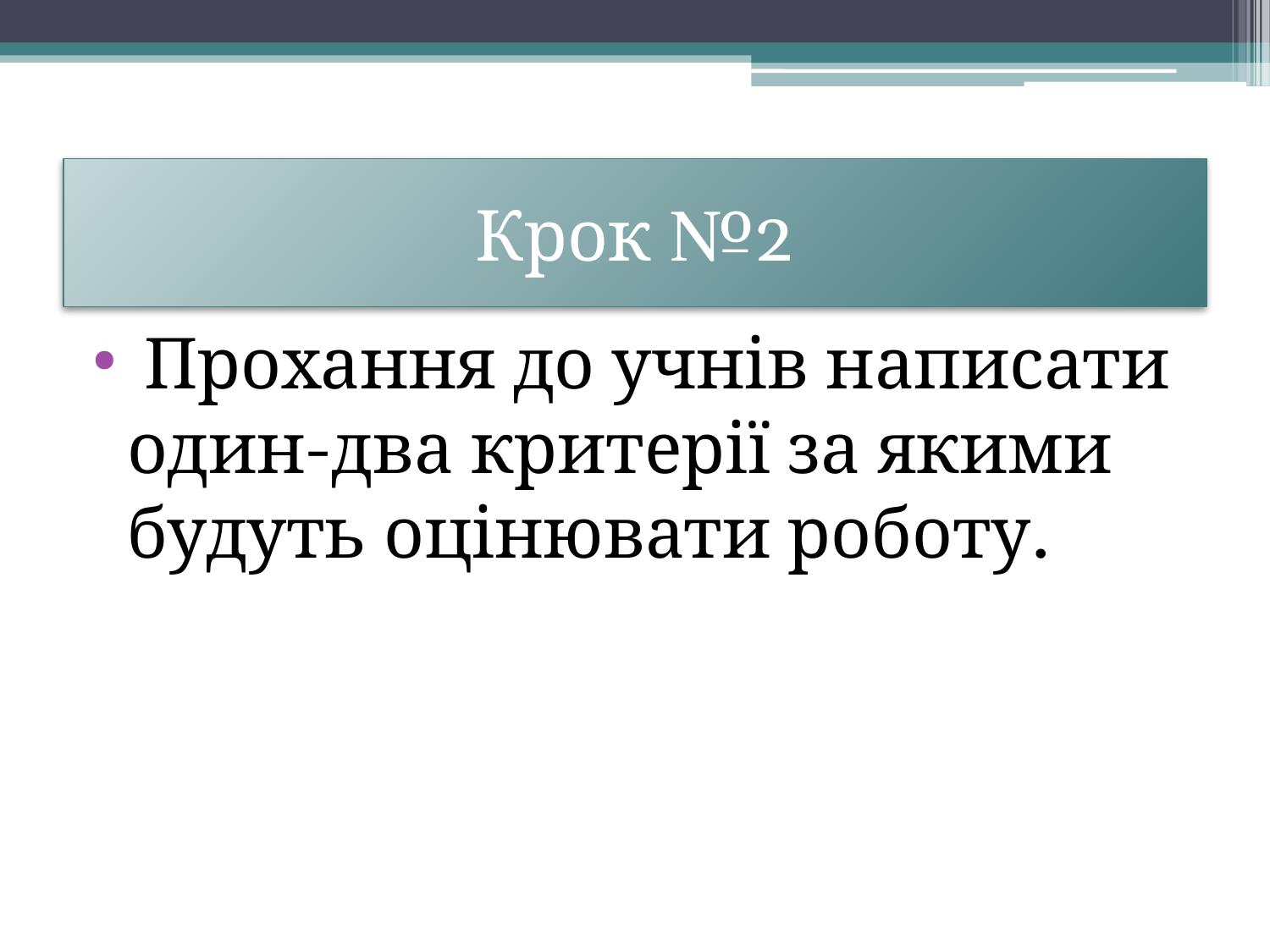

# Крок №2
 Прохання до учнів написати один-два критерії за якими будуть оцінювати роботу.